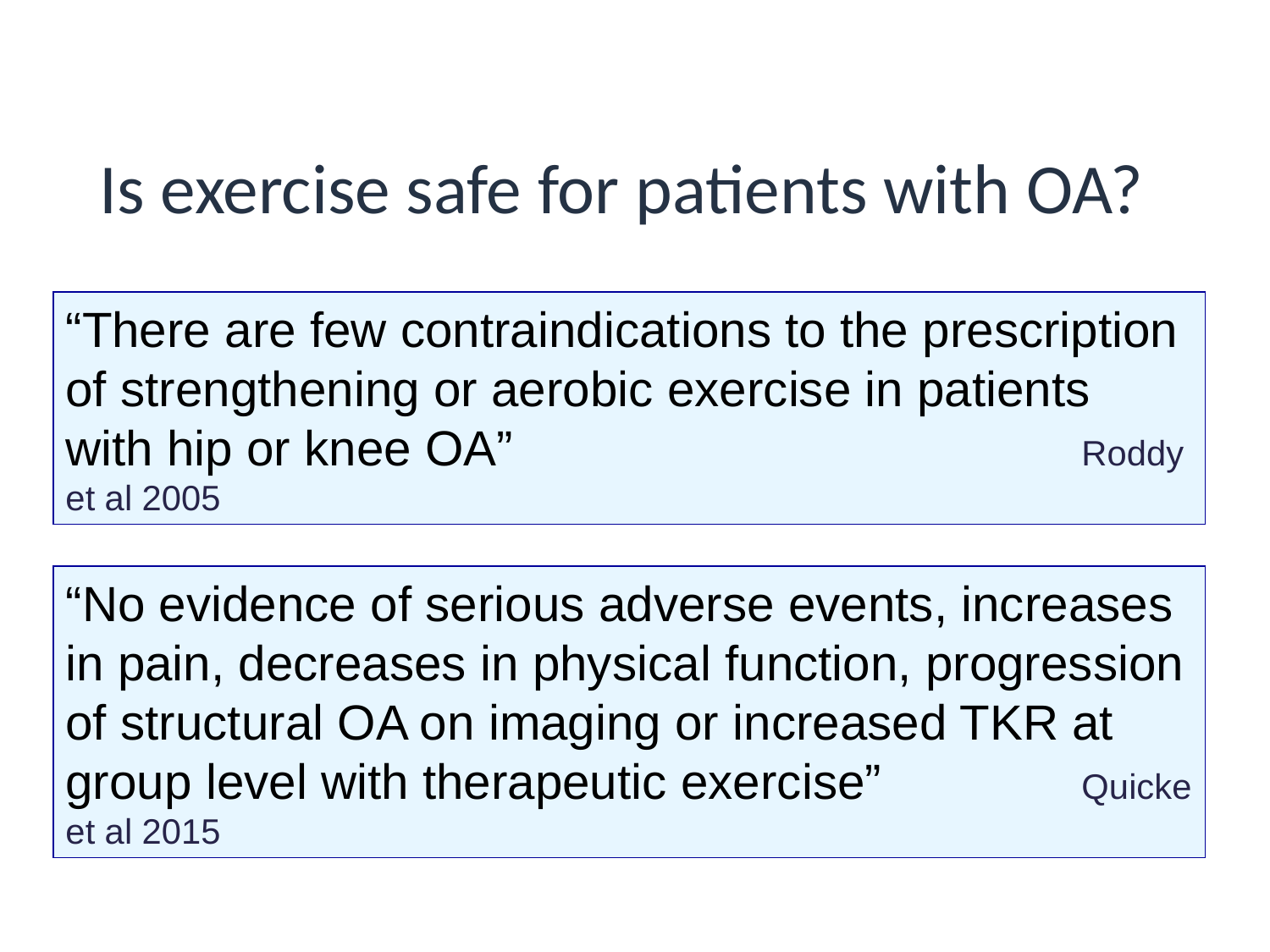

Is exercise safe for patients with OA?

“There are few contraindications to the prescription of strengthening or aerobic exercise in patients with hip or knee OA”					Roddy et al 2005
“No evidence of serious adverse events, increases in pain, decreases in physical function, progression of structural OA on imaging or increased TKR at group level with therapeutic exercise”		Quicke et al 2015